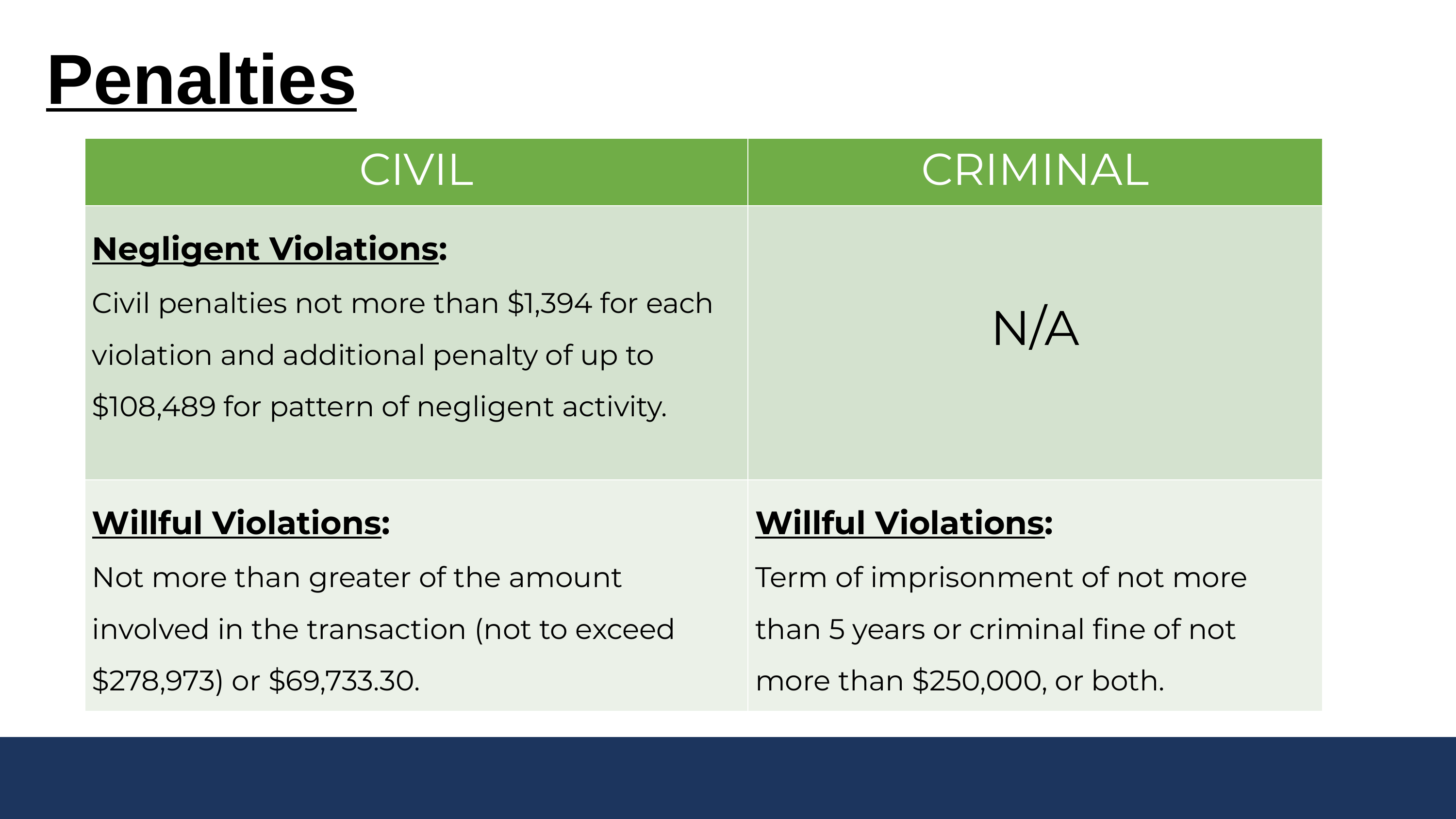

Penalties
| CIVIL | CRIMINAL |
| --- | --- |
| Negligent Violations: Civil penalties not more than $1,394 for each violation and additional penalty of up to $108,489 for pattern of negligent activity. | N/A |
| Willful Violations: Not more than greater of the amount involved in the transaction (not to exceed $278,973) or $69,733.30. | Willful Violations: Term of imprisonment of not more than 5 years or criminal fine of not more than $250,000, or both. |